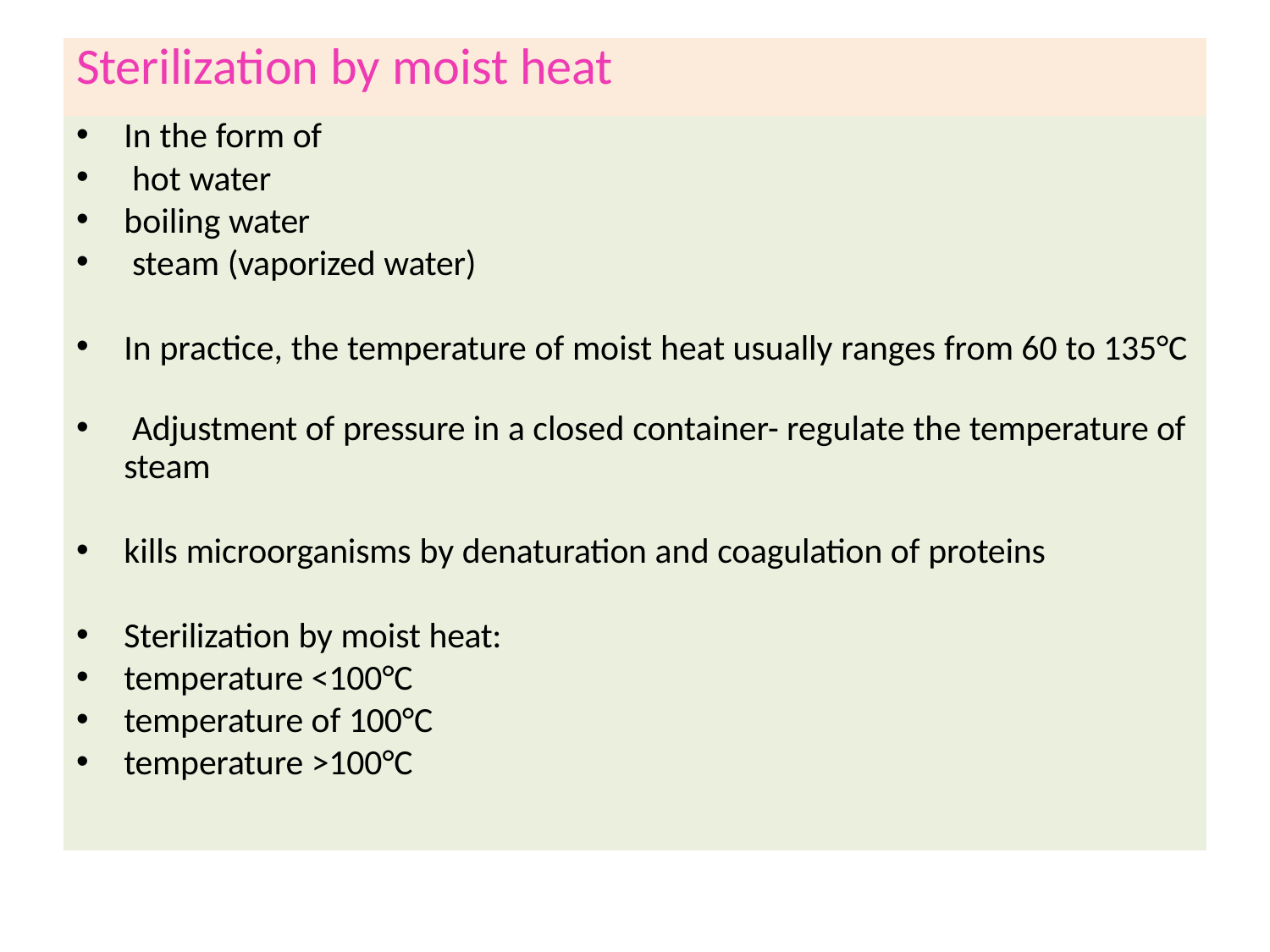

# Sterilization by moist heat
In the form of
hot water
boiling water
steam (vaporized water)
In practice, the temperature of moist heat usually ranges from 60 to 135°C
Adjustment of pressure in a closed container- regulate the temperature of
steam
kills microorganisms by denaturation and coagulation of proteins
Sterilization by moist heat:
temperature <100°C
temperature of 100°C
temperature >100°C